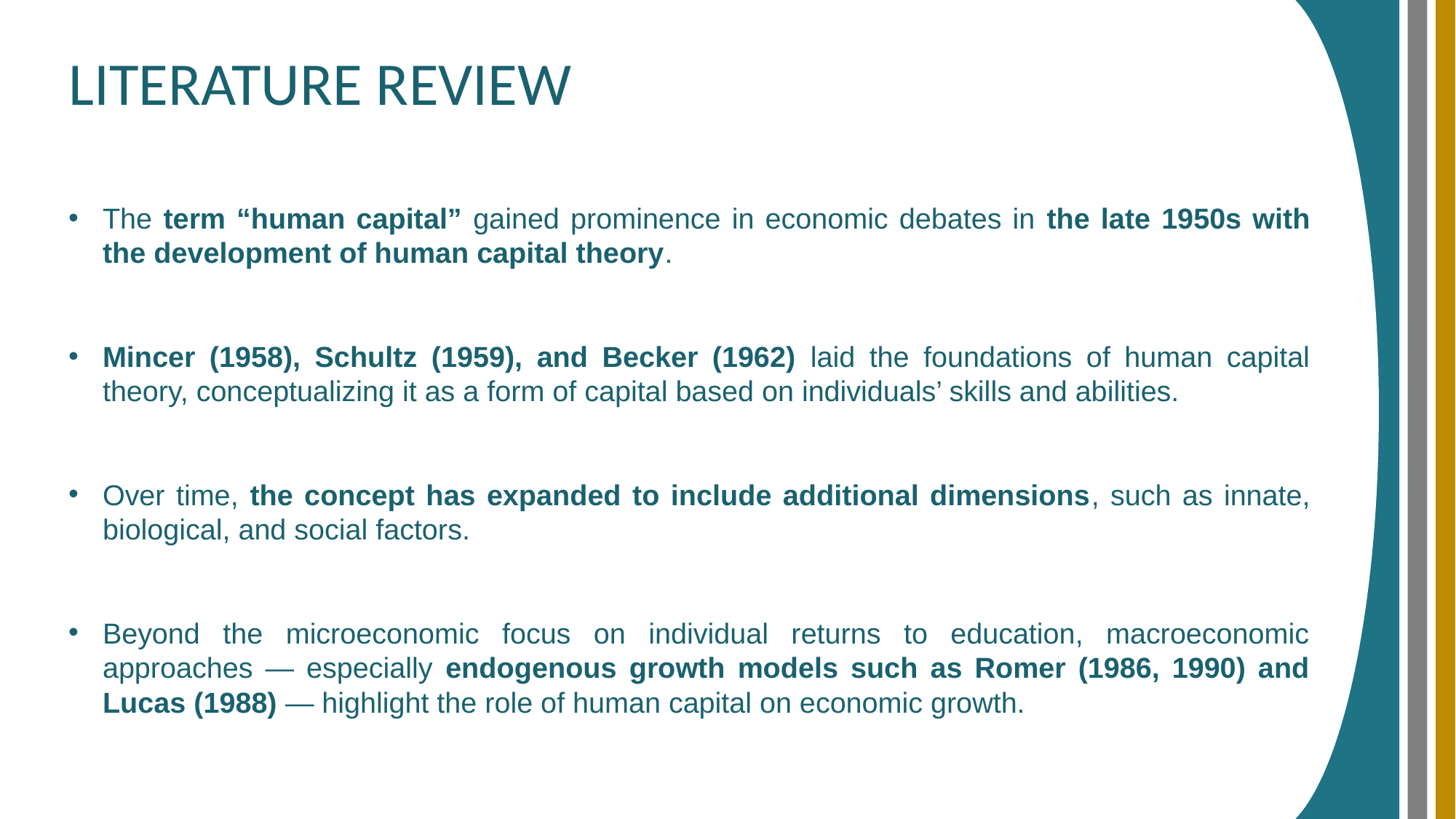

LITERATURE REVIEW
The term “human capital” gained prominence in economic debates in the late 1950s with the development of human capital theory.

Mincer (1958), Schultz (1959), and Becker (1962) laid the foundations of human capital theory, conceptualizing it as a form of capital based on individuals’ skills and abilities.

Over time, the concept has expanded to include additional dimensions, such as innate, biological, and social factors.

Beyond the microeconomic focus on individual returns to education, macroeconomic approaches — especially endogenous growth models such as Romer (1986, 1990) and Lucas (1988) — highlight the role of human capital on economic growth.